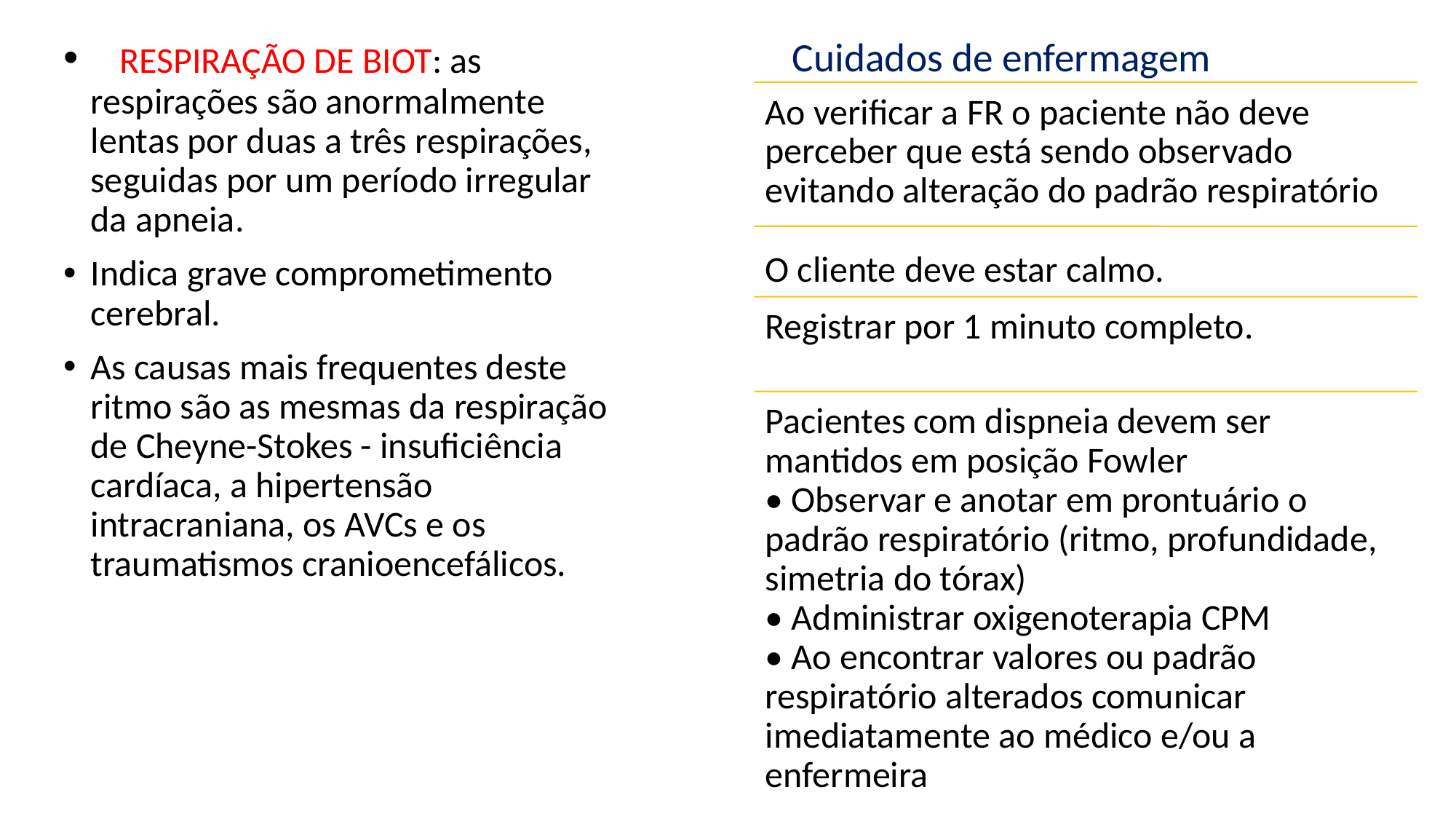

RESPIRAÇÃO DE BIOT: as respirações são anormalmente lentas por duas a três respirações, seguidas por um período irregular da apneia.
Indica grave comprometimento cerebral.
As causas mais frequentes deste ritmo são as mesmas da respiração de Cheyne-Stokes - insuficiência cardíaca, a hipertensão intracraniana, os AVCs e os traumatismos cranioencefálicos.

Cuidados de enfermagem
# Características (cont.)
Ao verificar a FR o paciente não deve perceber que está sendo observado evitando alteração do padrão respiratório
O cliente deve estar calmo.
Registrar por 1 minuto completo.
Pacientes com dispneia devem ser mantidos em posição Fowler
• Observar e anotar em prontuário o padrão respiratório (ritmo, profundidade, simetria do tórax)
• Administrar oxigenoterapia CPM
• Ao encontrar valores ou padrão respiratório alterados comunicar imediatamente ao médico e/ou a enfermeira